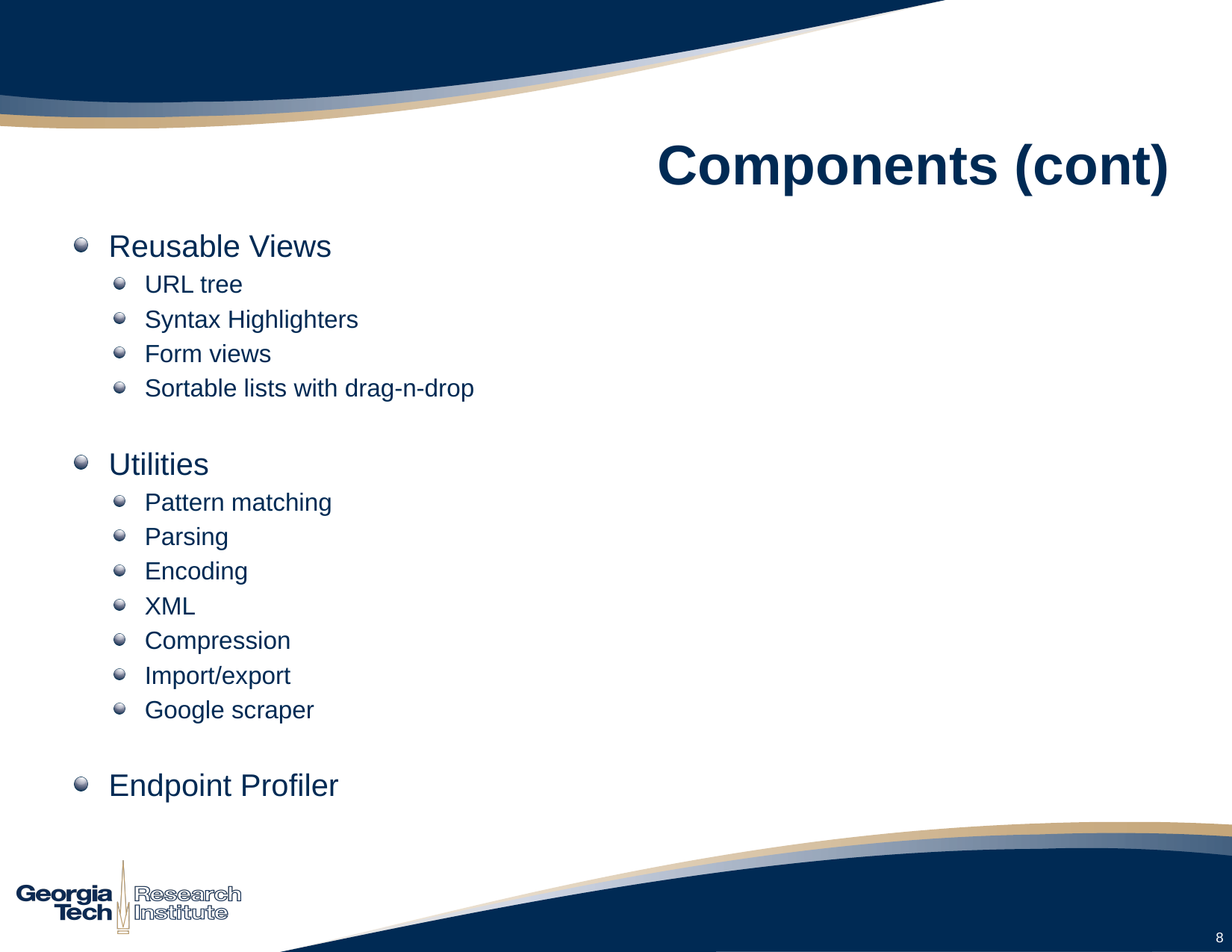

# Components (cont)

Reusable Views
URL tree
Syntax Highlighters
Form views
Sortable lists with drag-n-drop

Utilities
Pattern matching
Parsing
Encoding
XML
Compression
Import/export
Google scraper

Endpoint Profiler

8